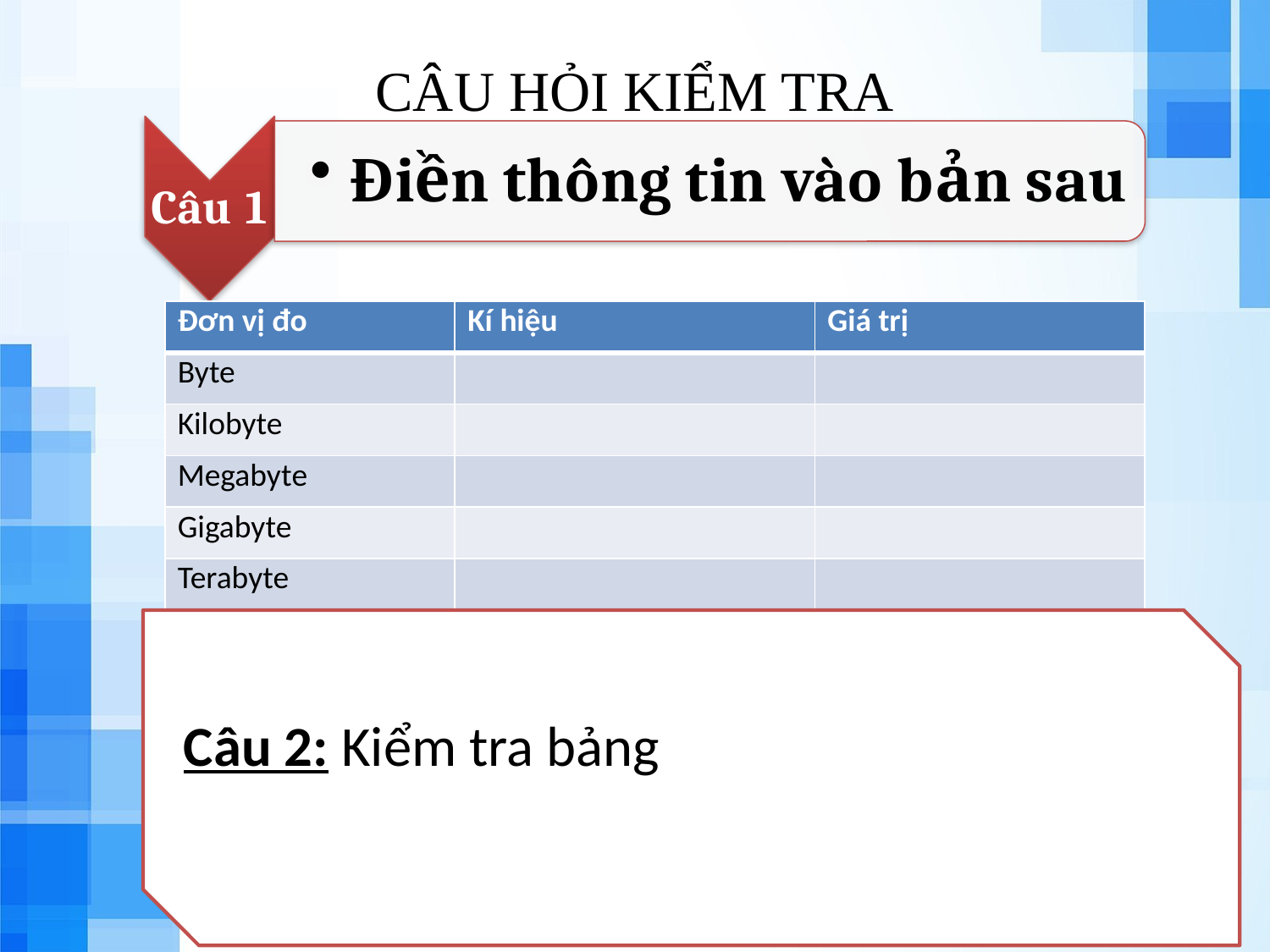

# CÂU HỎI KIỂM TRA
Câu 1
Điền thông tin vào bản sau
| Đơn vị đo | Kí hiệu | Giá trị |
| --- | --- | --- |
| Byte |  |  |
| Kilobyte |  |  |
| Megabyte |  |  |
| Gigabyte |  |  |
| Terabyte |  |  |
Câu 2: Kiểm tra bảng